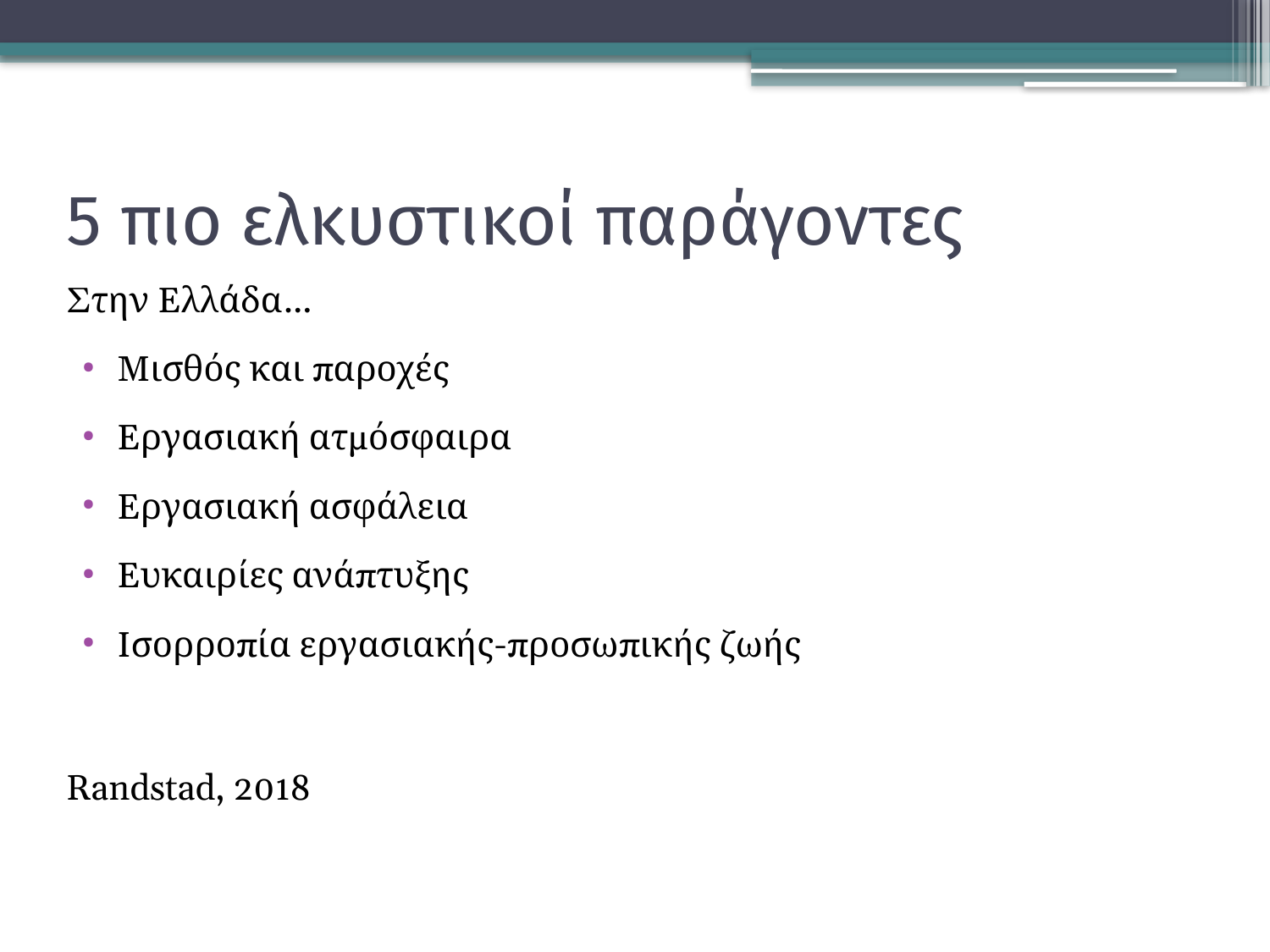

# 5 πιο ελκυστικοί παράγοντες
Στην Ελλάδα…
Μισθός και παροχές
Εργασιακή ατμόσφαιρα
Εργασιακή ασφάλεια
Ευκαιρίες ανάπτυξης
Ισορροπία εργασιακής-προσωπικής ζωής

Randstad, 2018